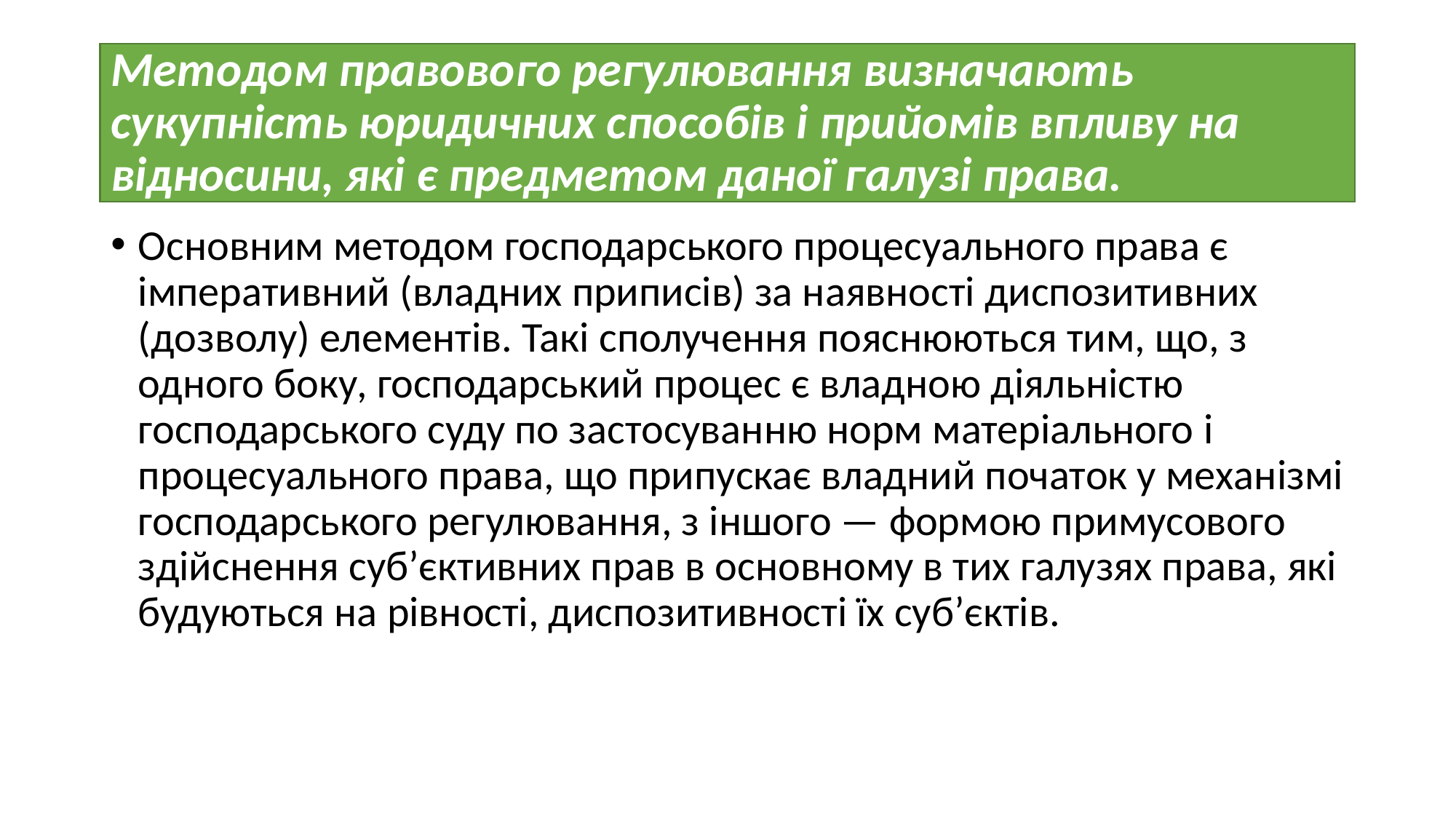

# Методом правового регулювання визначають сукупність юридичних способів і прийомів впливу на відносини, які є предметом даної галузі права.
Основним методом господарського процесуаль­ного права є імперативний (владних приписів) за наявності диспозитивних (дозволу) елементів. Такі сполучення пояснюються тим, що, з одного боку, господарський процес є владною діяль­ністю господарського суду по застосуванню норм матеріального і процесуального права, що припускає владний початок у механізмі господарського регулювання, з іншого — формою примусового здійснення суб’єктивних прав в основному в тих галузях права, які будуються на рівності, диспозитивності їх суб’єктів.